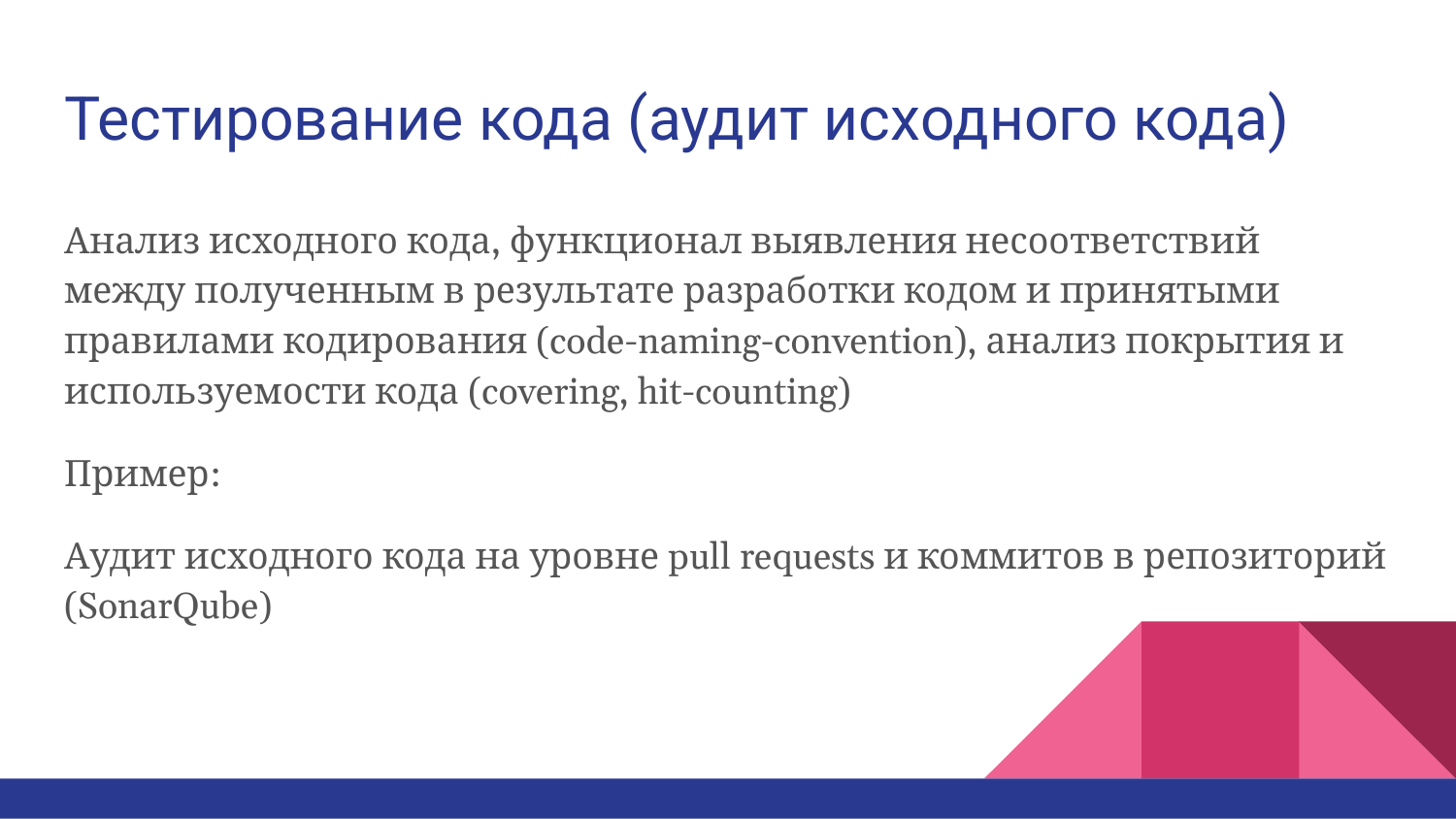

# Тестирование кода (аудит исходного кода)
Анализ исходного кода, функционал выявления несоответствий между полученным в результате разработки кодом и принятыми правилами кодирования (code-naming-convention), анализ покрытия и используемости кода (covering, hit-counting)
Пример:
Аудит исходного кода на уровне pull requests и коммитов в репозиторий (SonarQube)